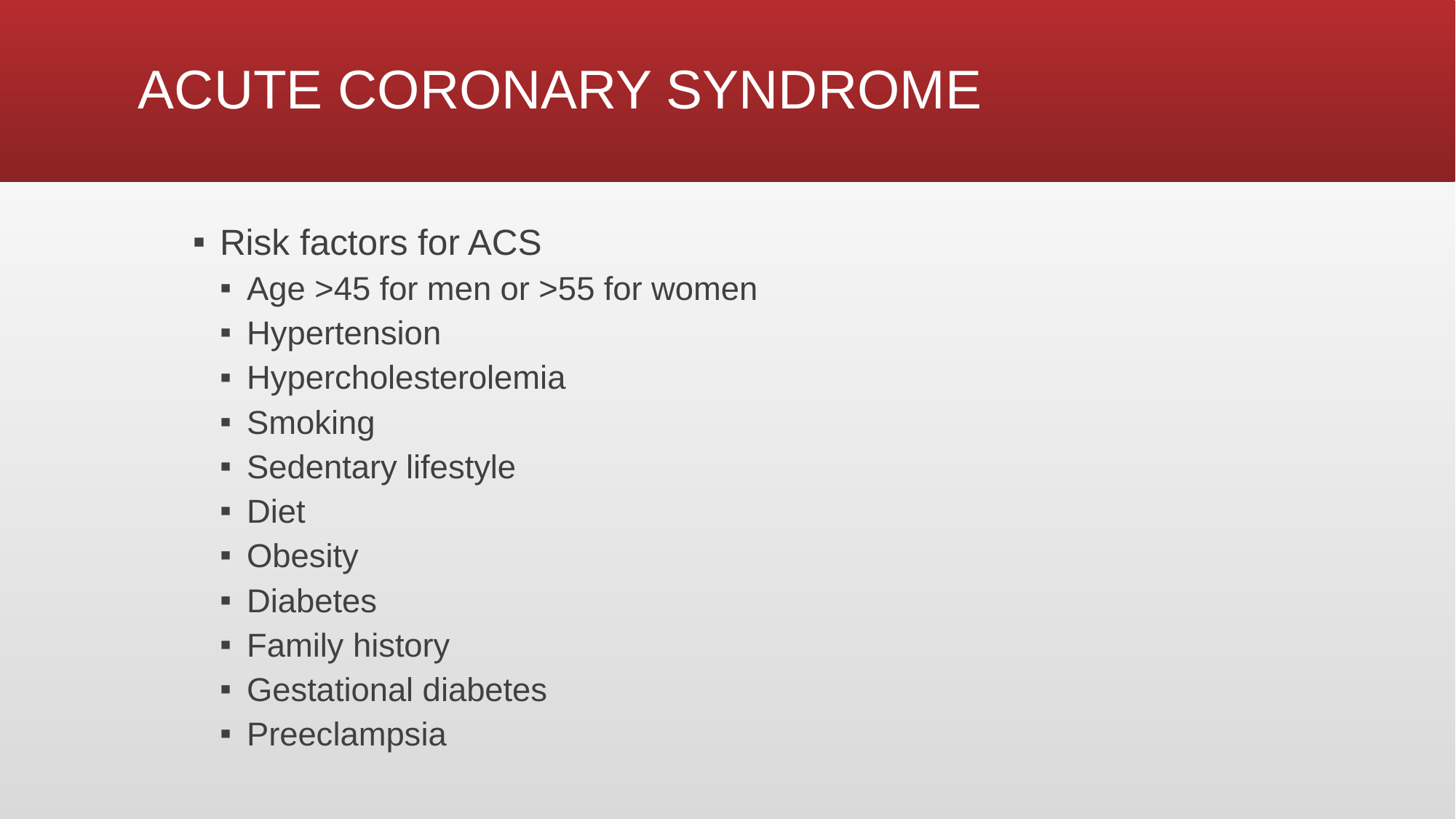

# ACUTE CORONARY SYNDROME
Risk factors for ACS
Age >45 for men or >55 for women
Hypertension
Hypercholesterolemia
Smoking
Sedentary lifestyle
Diet
Obesity
Diabetes
Family history
Gestational diabetes
Preeclampsia